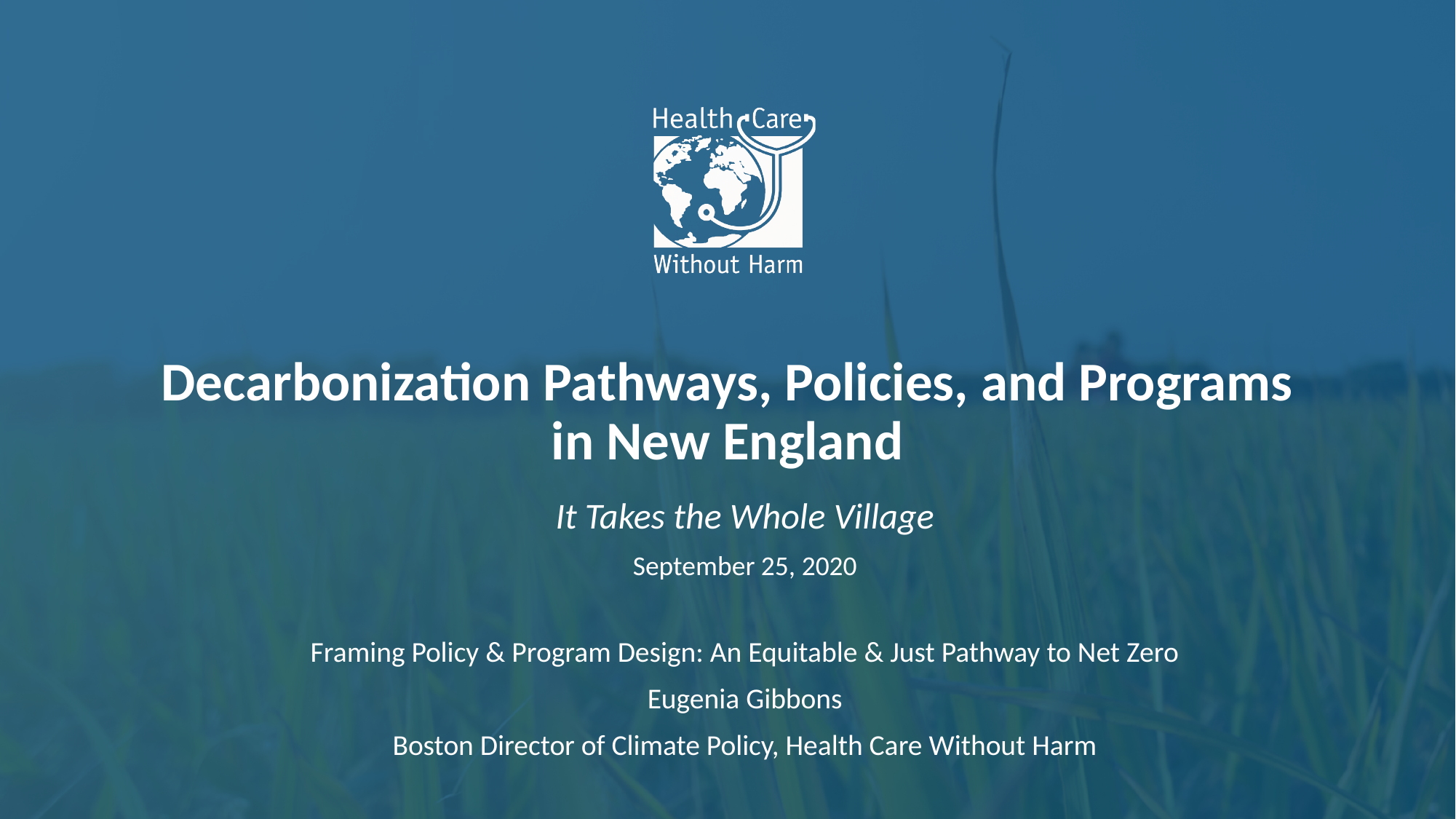

Decarbonization Pathways, Policies, and Programs in New England
It Takes the Whole Village
September 25, 2020

Framing Policy & Program Design: An Equitable & Just Pathway to Net Zero
Eugenia Gibbons
Boston Director of Climate Policy, Health Care Without Harm